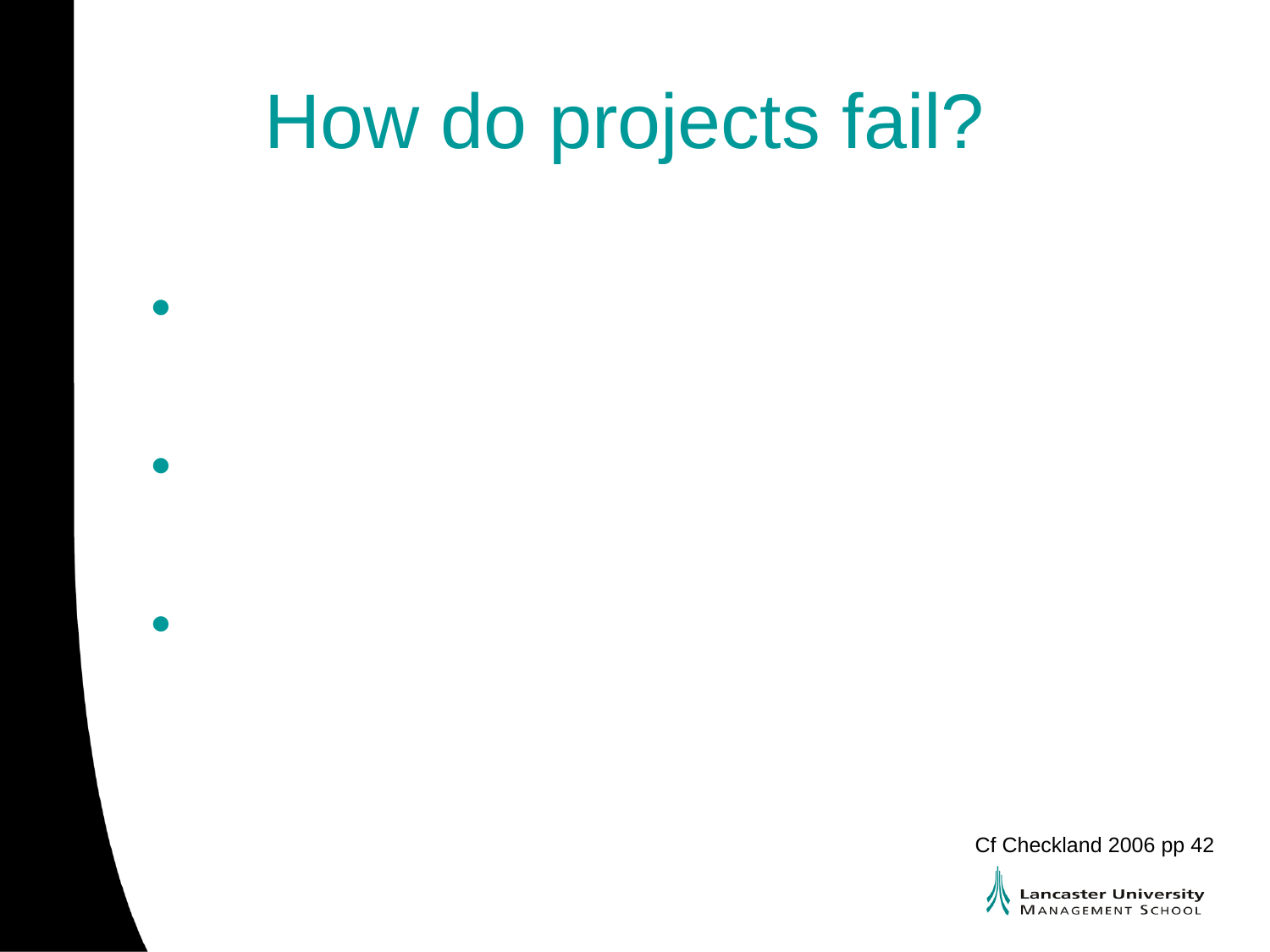

# How do projects fail?

Cf Checkland 2006 pp 42